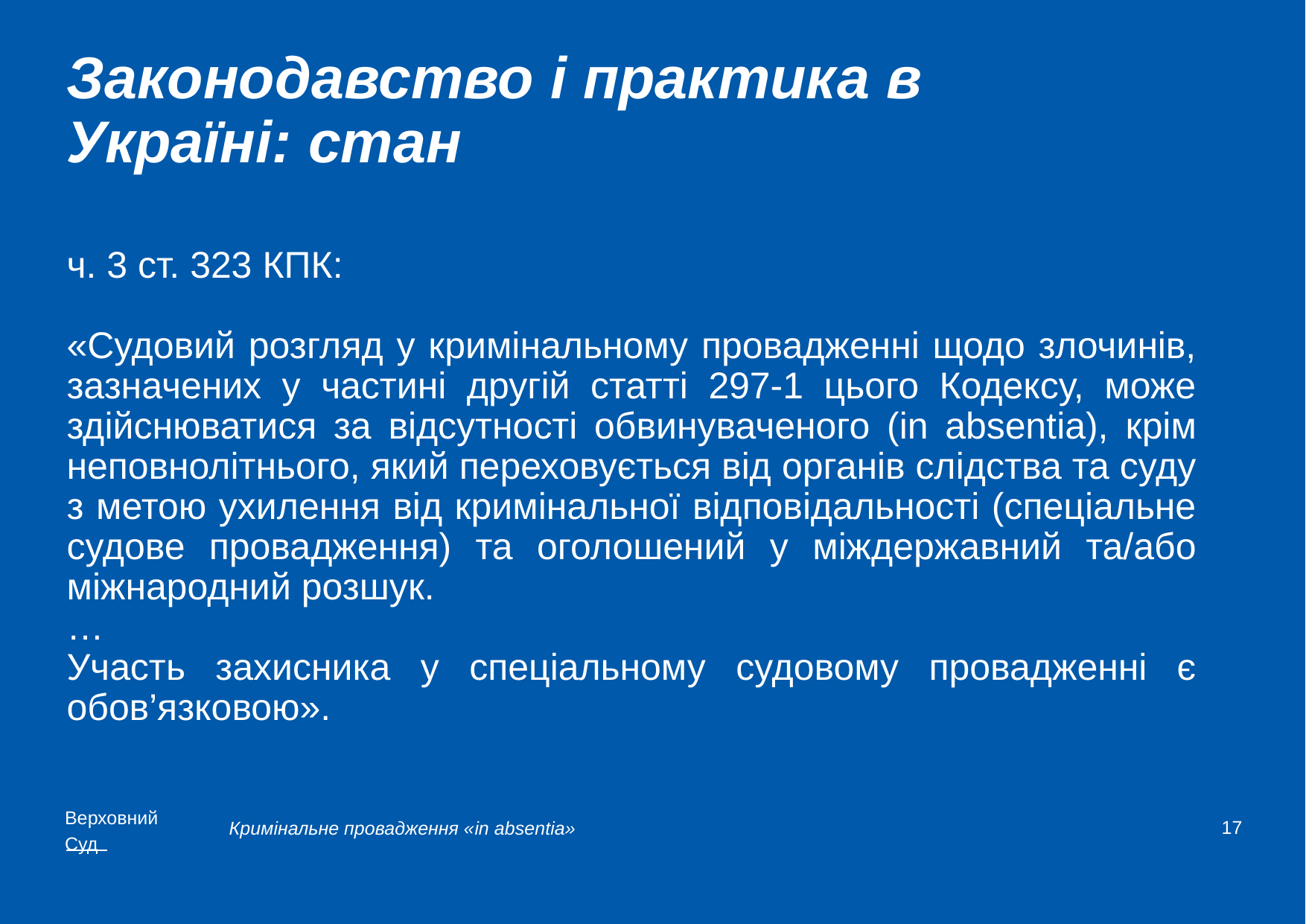

# Законодавство і практика в Україні: стан
ч. 3 ст. 323 КПК:

«Судовий розгляд у кримінальному провадженні щодо злочинів, зазначених у частині другій статті 297-1 цього Кодексу, може здійснюватися за відсутності обвинуваченого (in absentia), крім неповнолітнього, який переховується від органів слідства та суду з метою ухилення від кримінальної відповідальності (спеціальне судове провадження) та оголошений у міждержавний та/або міжнародний розшук.
…
Участь захисника у спеціальному судовому провадженні є обов’язковою».
17
Кримінальне провадження «in absentia»